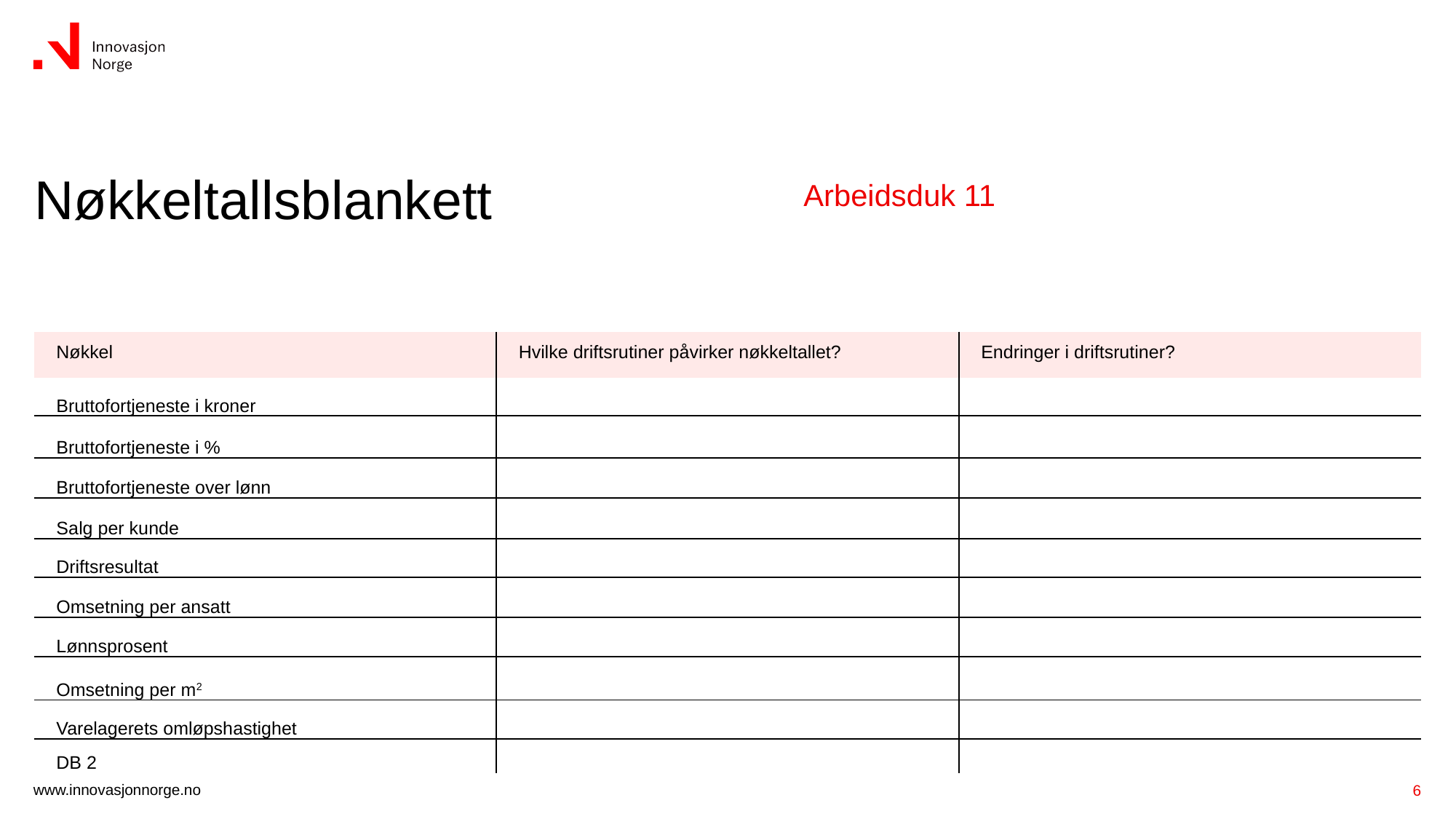

# Nøkkeltallsblankett
Arbeidsduk 11
| Nøkkel | Hvilke driftsrutiner påvirker nøkkeltallet? | Endringer i driftsrutiner? |
| --- | --- | --- |
| Bruttofortjeneste i kroner |  |  |
| Bruttofortjeneste i % |  |  |
| Bruttofortjeneste over lønn |  |  |
| Salg per kunde |  |  |
| Driftsresultat |  |  |
| Omsetning per ansatt |  |  |
| Lønnsprosent |  |  |
| Omsetning per m2 |  |  |
| Varelagerets omløpshastighet |  |  |
| DB 2 |  |  |
6